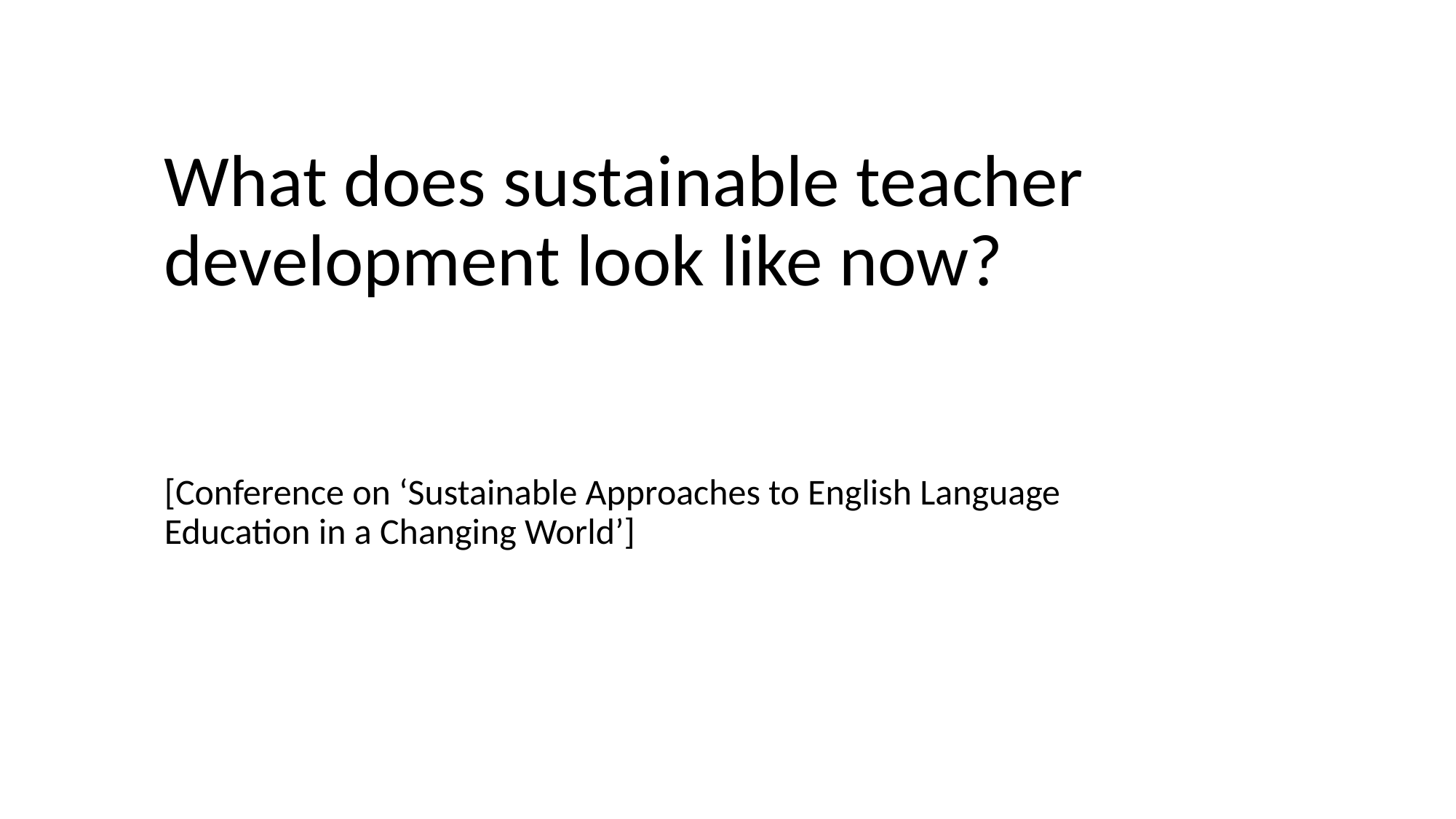

# What does sustainable teacher development look like now?

[Conference on ‘Sustainable Approaches to English Language Education in a Changing World’]